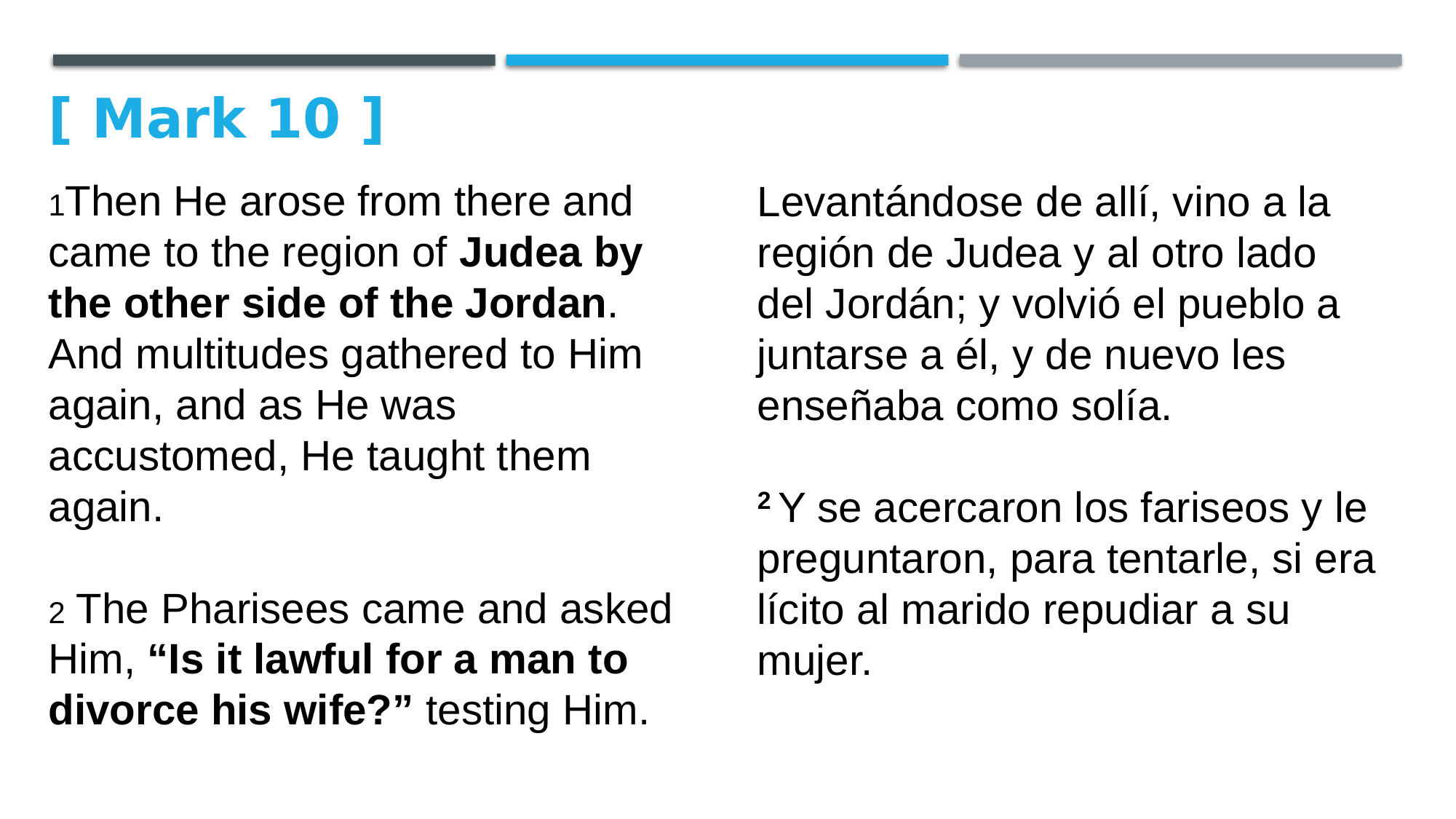

[ Mark 10 ]
1Then He arose from there and came to the region of Judea by the other side of the Jordan. And multitudes gathered to Him again, and as He was accustomed, He taught them again.

2 The Pharisees came and asked Him, “Is it lawful for a man to divorce his wife?” testing Him.
Levantándose de allí, vino a la región de Judea y al otro lado del Jordán; y volvió el pueblo a juntarse a él, y de nuevo les enseñaba como solía.

2 Y se acercaron los fariseos y le preguntaron, para tentarle, si era lícito al marido repudiar a su mujer.